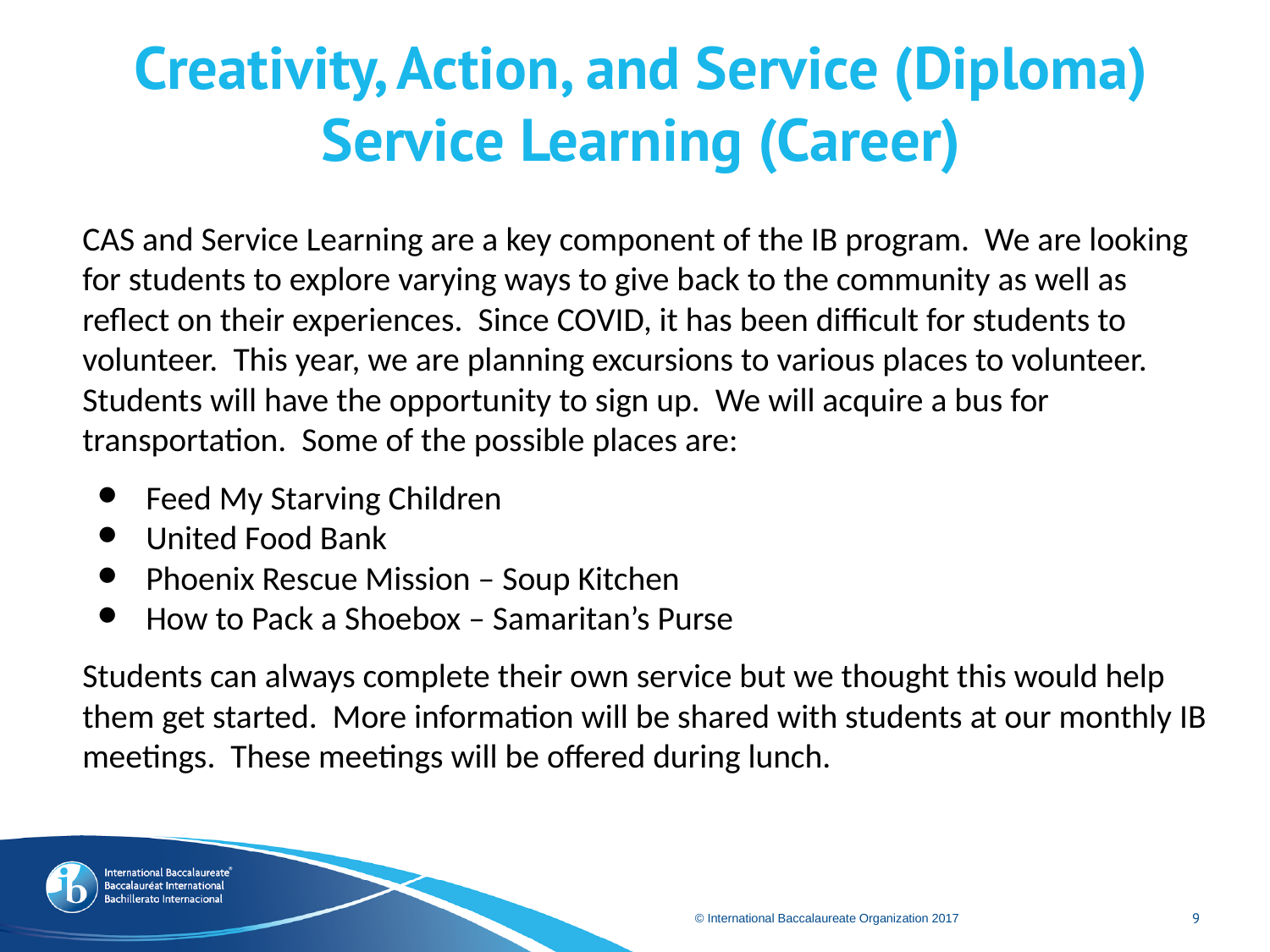

# Creativity, Action, and Service (Diploma)
Service Learning (Career)

CAS and Service Learning are a key component of the IB program.  We are looking for students to explore varying ways to give back to the community as well as reflect on their experiences.  Since COVID, it has been difficult for students to volunteer.  This year, we are planning excursions to various places to volunteer.  Students will have the opportunity to sign up.  We will acquire a bus for transportation.  Some of the possible places are:
Feed My Starving Children
United Food Bank
Phoenix Rescue Mission – Soup Kitchen
How to Pack a Shoebox – Samaritan’s Purse
Students can always complete their own service but we thought this would help them get started.  More information will be shared with students at our monthly IB meetings.  These meetings will be offered during lunch.

9